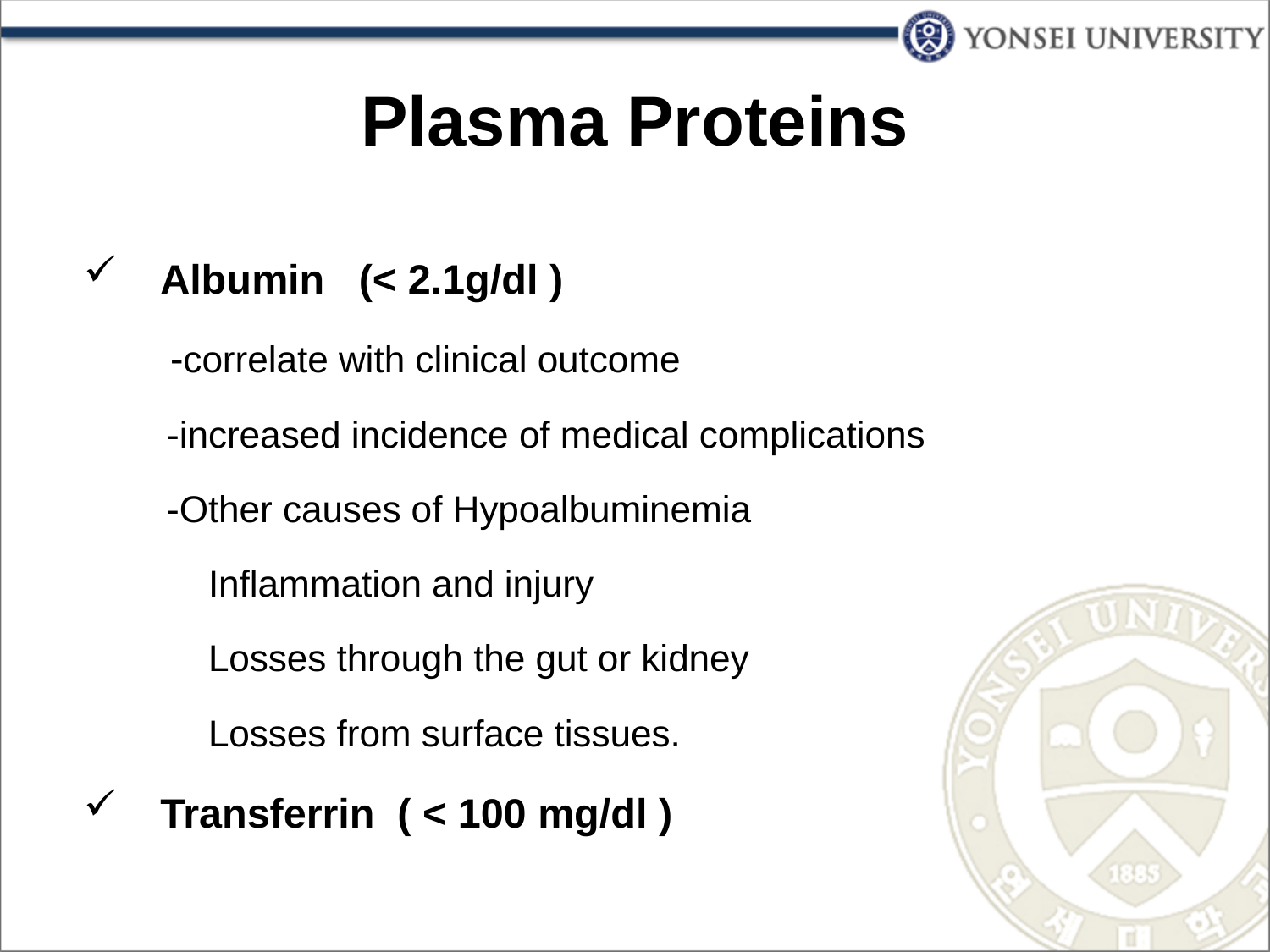

# Plasma Proteins
Albumin   (< 2.1g/dl )
        -correlate with clinical outcome
        -increased incidence of medical complications
        -Other causes of Hypoalbuminemia
            Inflammation and injury
            Losses through the gut or kidney
            Losses from surface tissues.
Transferrin  ( < 100 mg/dl )